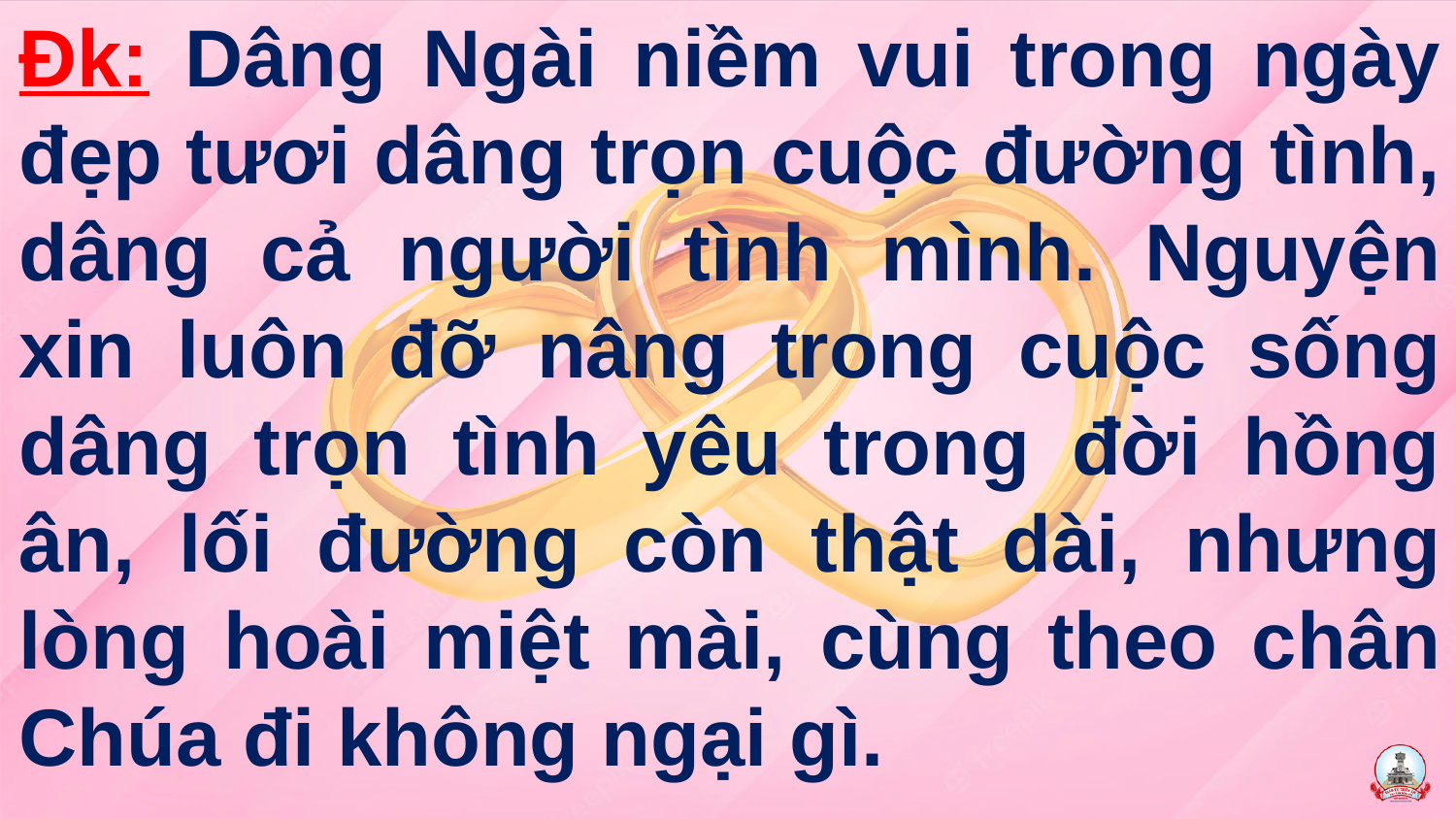

Đk: Dâng Ngài niềm vui trong ngày đẹp tươi dâng trọn cuộc đường tình, dâng cả người tình mình. Nguyện xin luôn đỡ nâng trong cuộc sống dâng trọn tình yêu trong đời hồng ân, lối đường còn thật dài, nhưng lòng hoài miệt mài, cùng theo chân Chúa đi không ngại gì.